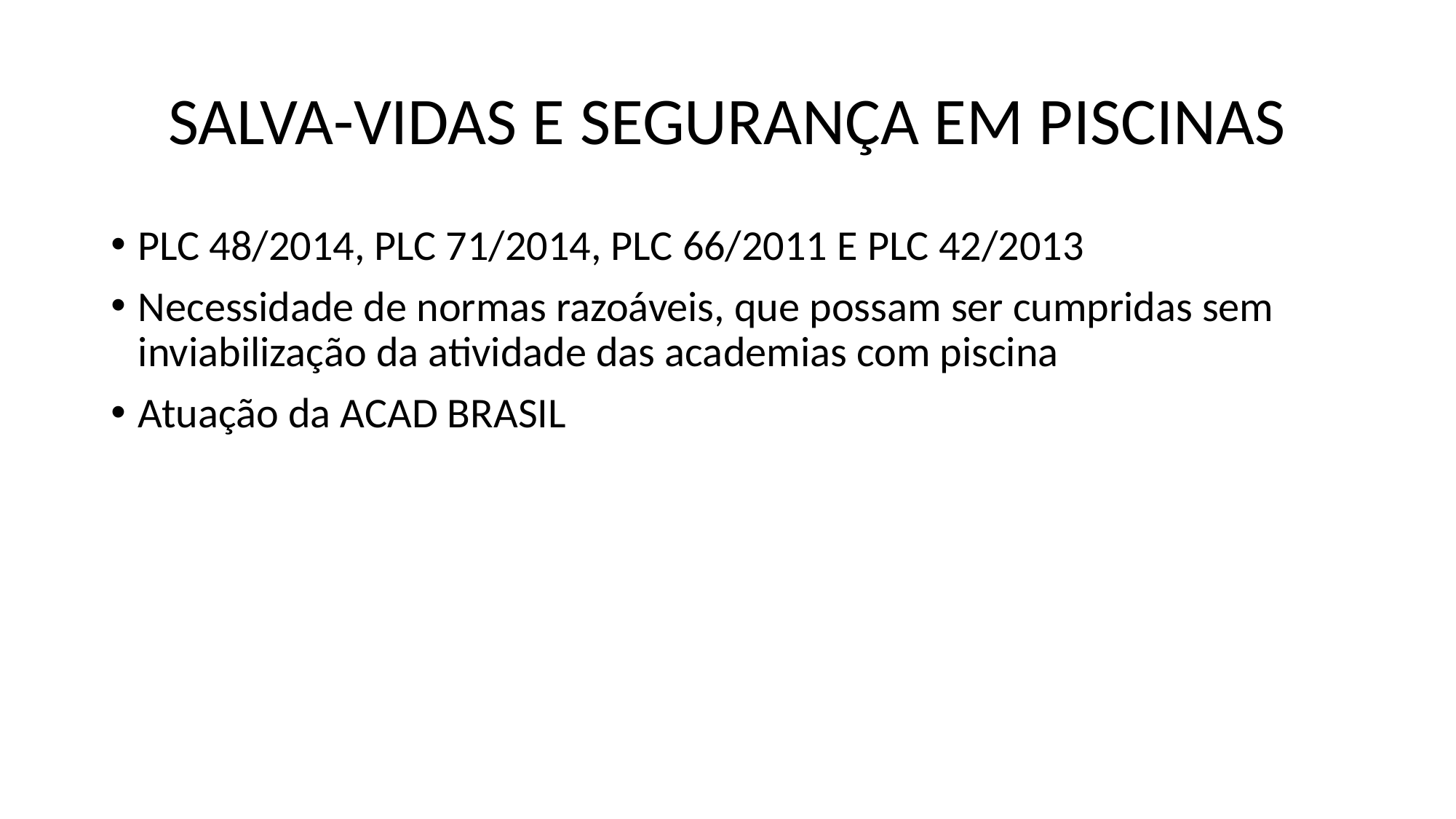

# SALVA-VIDAS E SEGURANÇA EM PISCINAS
PLC 48/2014, PLC 71/2014, PLC 66/2011 E PLC 42/2013
Necessidade de normas razoáveis, que possam ser cumpridas sem inviabilização da atividade das academias com piscina
Atuação da ACAD BRASIL